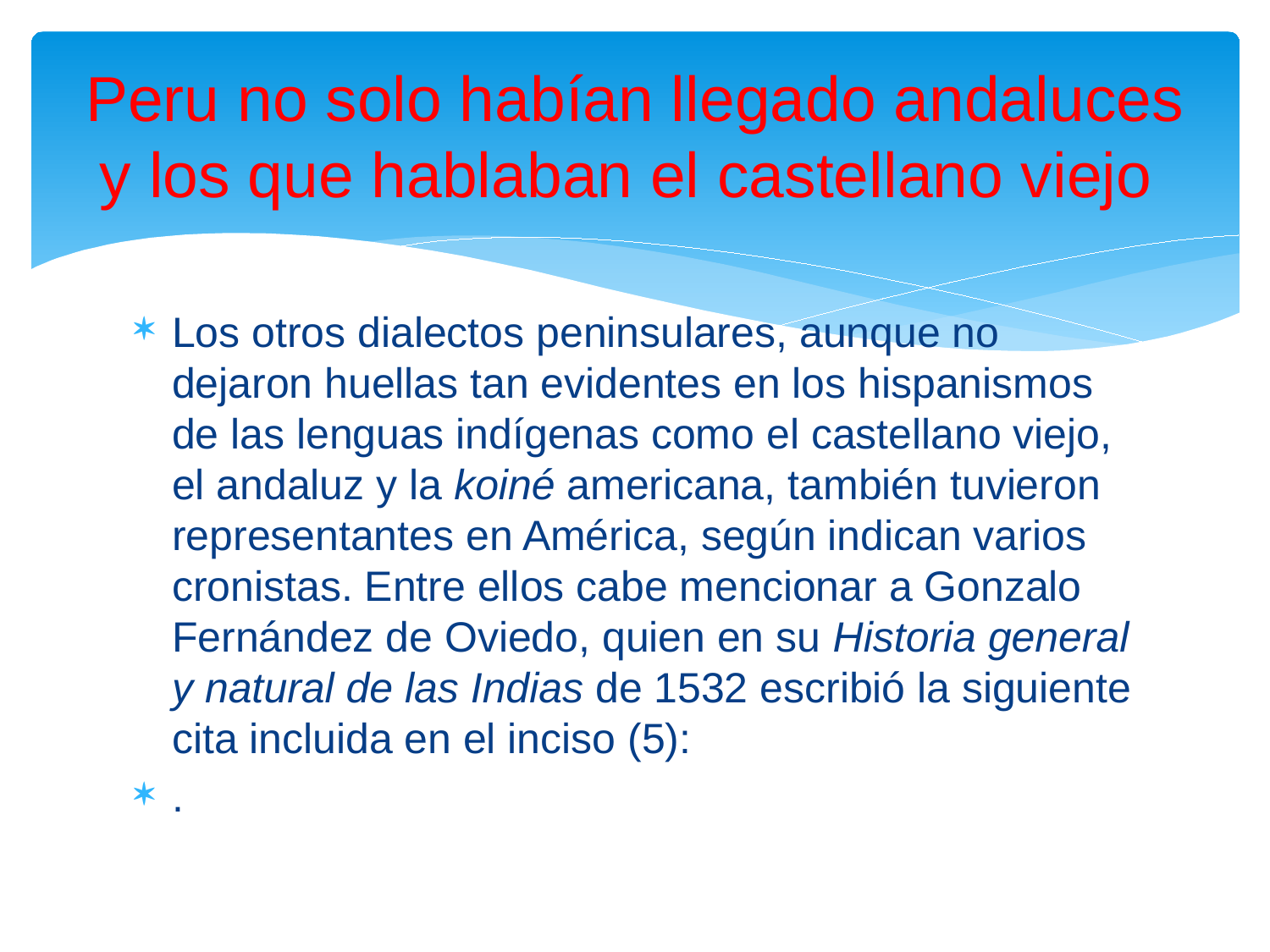

# Peru no solo habían llegado andaluces y los que hablaban el castellano viejo

Los otros dialectos peninsulares, aunque no dejaron huellas tan evidentes en los hispanismos de las lenguas indígenas como el castellano viejo, el andaluz y la koiné americana, también tuvieron representantes en América, según indican varios cronistas. Entre ellos cabe mencionar a Gonzalo Fernández de Oviedo, quien en su Historia general y natural de las Indias de 1532 escribió la siguiente cita incluida en el inciso (5):
.